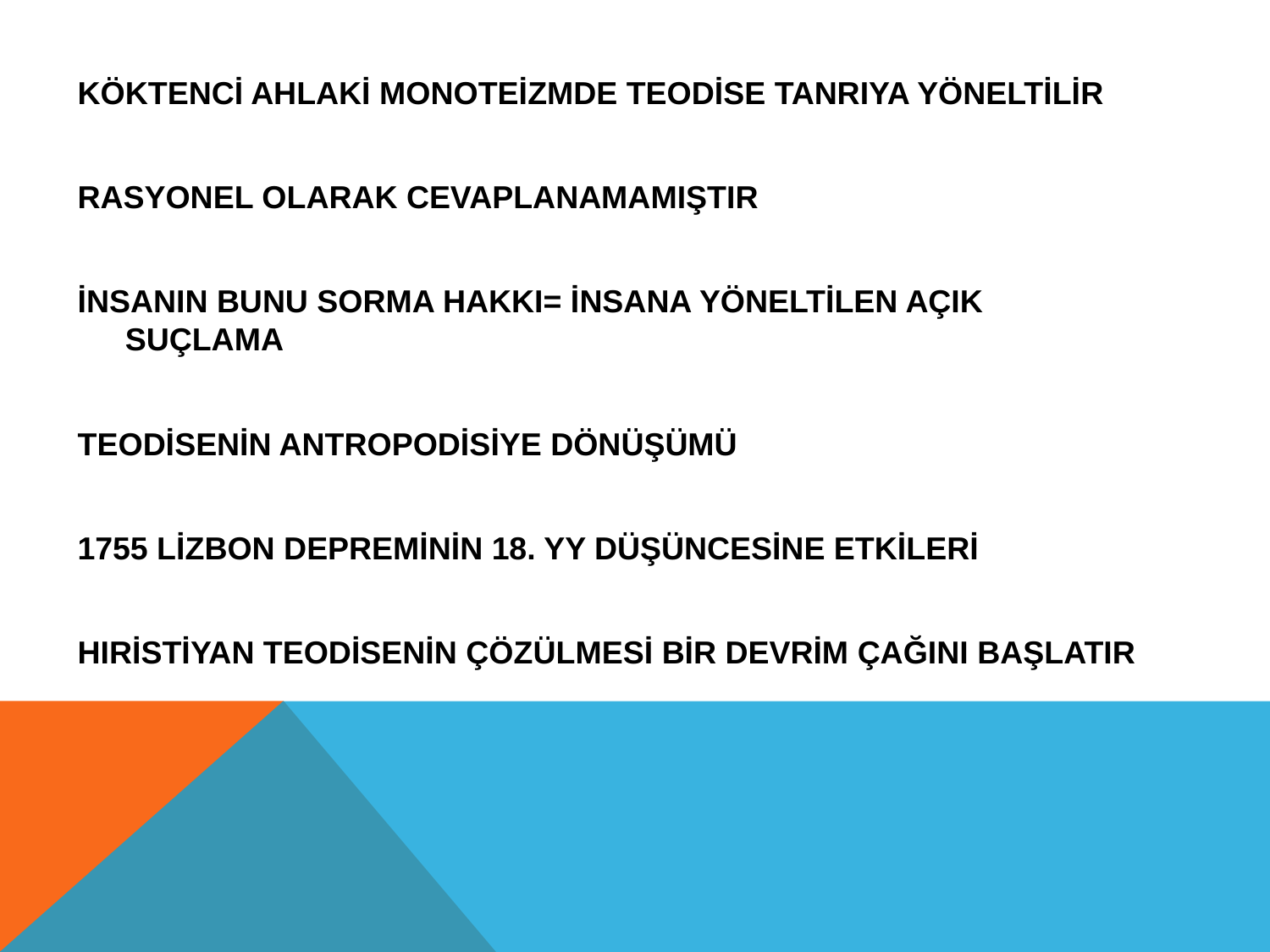

KÖKTENCİ AHLAKİ MONOTEİZMDE TEODİSE TANRIYA YÖNELTİLİR

RASYONEL OLARAK CEVAPLANAMAMIŞTIR

İNSANIN BUNU SORMA HAKKI= İNSANA YÖNELTİLEN AÇIK SUÇLAMA

TEODİSENİN ANTROPODİSİYE DÖNÜŞÜMÜ

1755 LİZBON DEPREMİNİN 18. YY DÜŞÜNCESİNE ETKİLERİ

HIRİSTİYAN TEODİSENİN ÇÖZÜLMESİ BİR DEVRİM ÇAĞINI BAŞLATIR